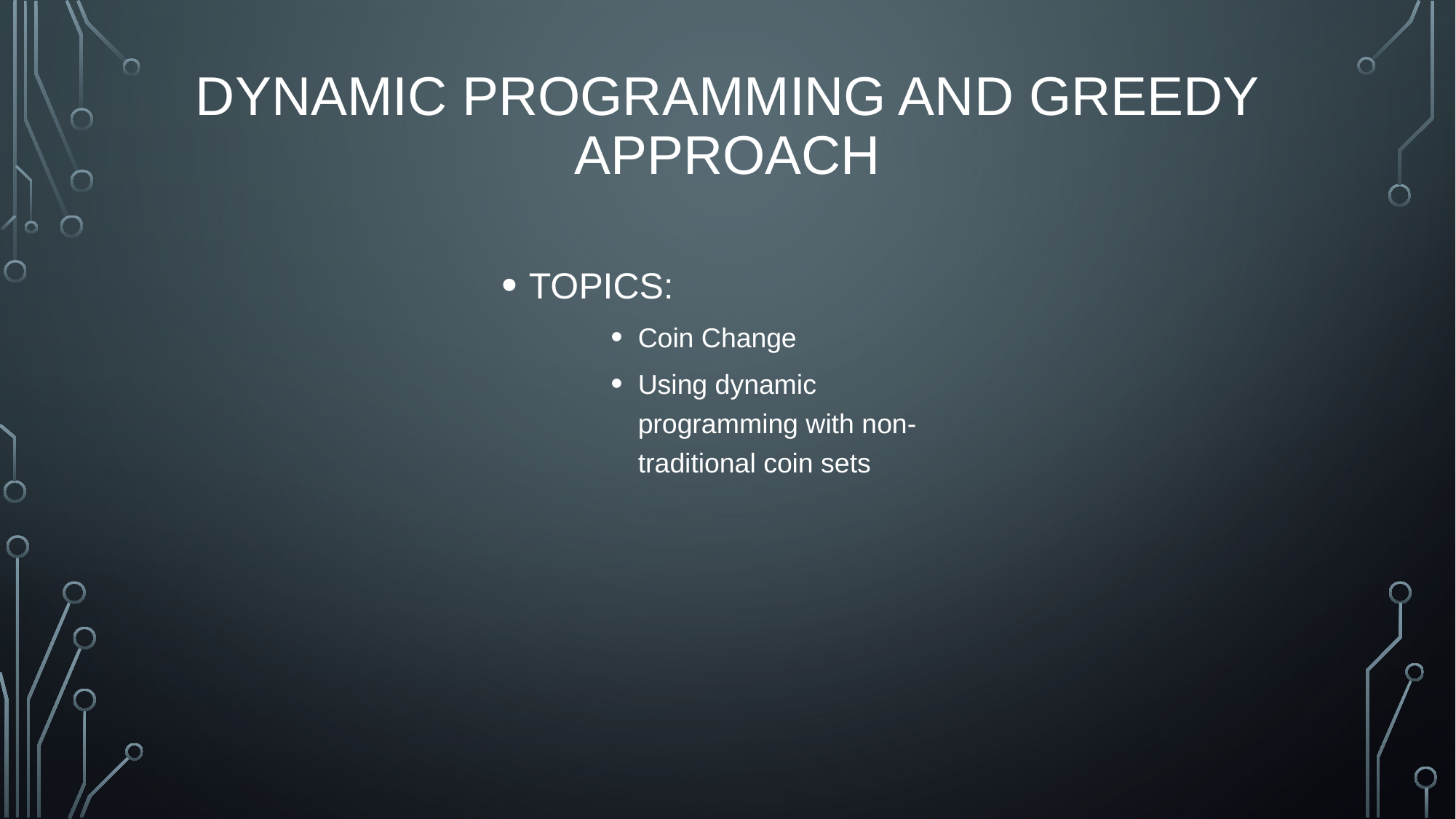

# Dynamic Programming and Greedy Approach
TOPICS:
Coin Change
Using dynamic programming with non-traditional coin sets